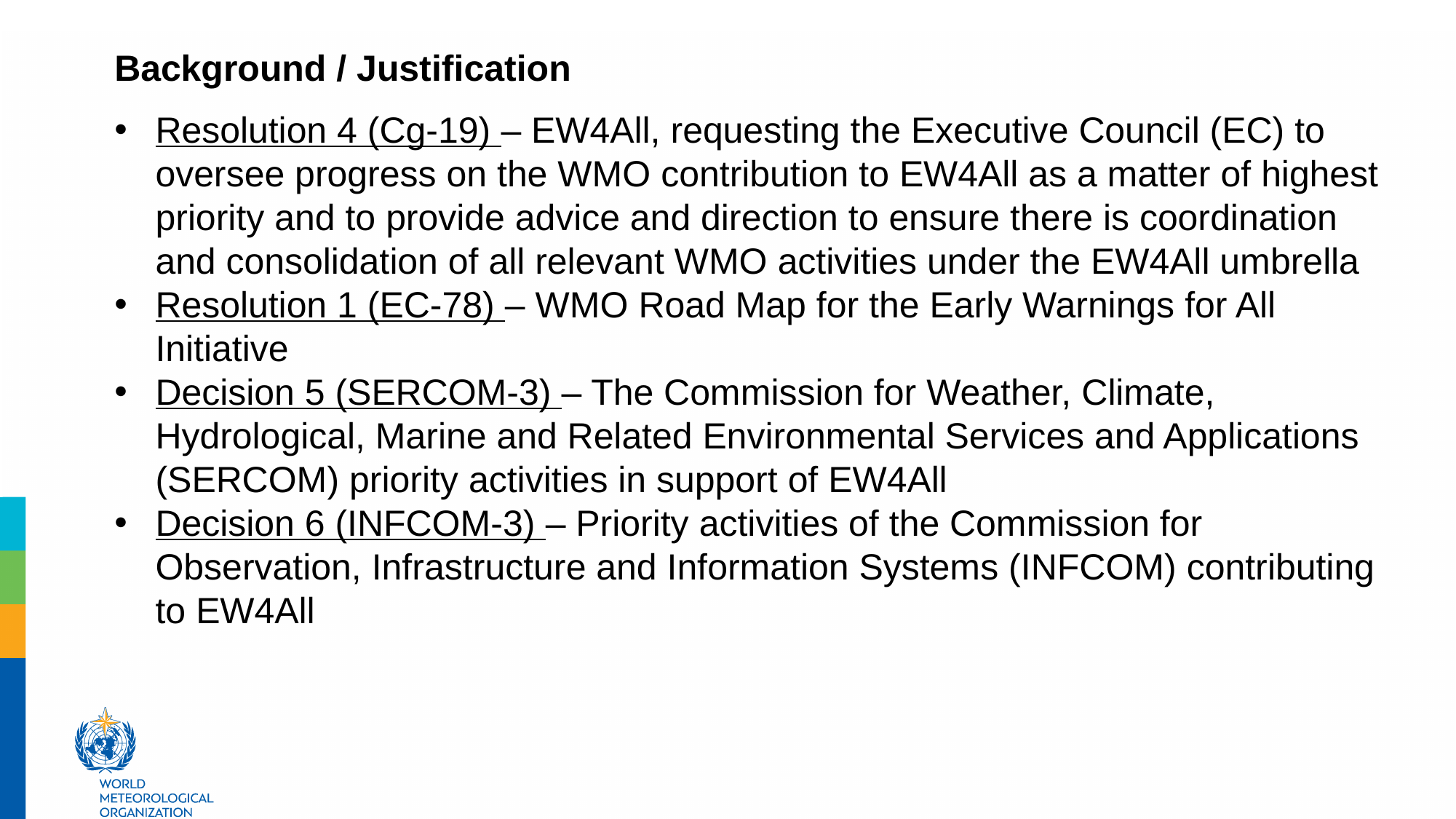

Background / Justification
Resolution 4 (Cg-19) – EW4All, requesting the Executive Council (EC) to oversee progress on the WMO contribution to EW4All as a matter of highest priority and to provide advice and direction to ensure there is coordination and consolidation of all relevant WMO activities under the EW4All umbrella
Resolution 1 (EC-78) – WMO Road Map for the Early Warnings for All Initiative
Decision 5 (SERCOM-3) – The Commission for Weather, Climate, Hydrological, Marine and Related Environmental Services and Applications (SERCOM) priority activities in support of EW4All
Decision 6 (INFCOM-3) – Priority activities of the Commission for Observation, Infrastructure and Information Systems (INFCOM) contributing to EW4All